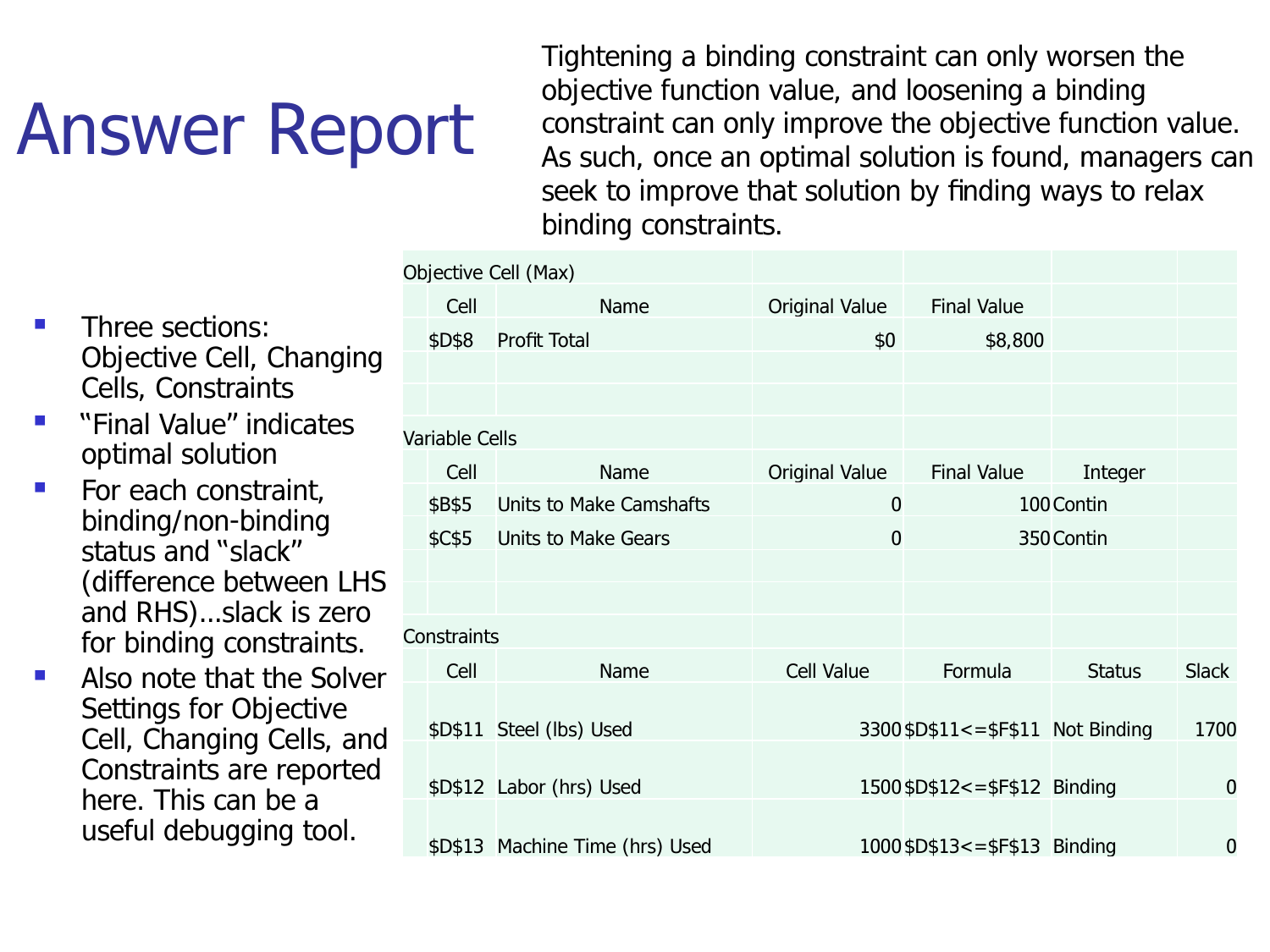

# Answer Report
Tightening a binding constraint can only worsen the objective function value, and loosening a binding constraint can only improve the objective function value. As such, once an optimal solution is found, managers can seek to improve that solution by finding ways to relax binding constraints.
| Objective Cell (Max) |  |  |  |  |  |  |
| --- | --- | --- | --- | --- | --- | --- |
|  | Cell | Name | Original Value | Final Value |  |  |
|  | $D$8 | Profit Total | $0 | $8,800 |  |  |
|  |  |  |  |  |  |  |
|  |  |  |  |  |  |  |
| Variable Cells |  |  |  |  |  |  |
|  | Cell | Name | Original Value | Final Value | Integer |  |
|  | $B$5 | Units to Make Camshafts | 0 | 100 | Contin |  |
|  | $C$5 | Units to Make Gears | 0 | 350 | Contin |  |
|  |  |  |  |  |  |  |
|  |  |  |  |  |  |  |
| Constraints |  |  |  |  |  |  |
|  | Cell | Name | Cell Value | Formula | Status | Slack |
|  | $D$11 | Steel (lbs) Used | 3300 | $D$11<=$F$11 | Not Binding | 1700 |
|  | $D$12 | Labor (hrs) Used | 1500 | $D$12<=$F$12 | Binding | 0 |
|  | $D$13 | Machine Time (hrs) Used | 1000 | $D$13<=$F$13 | Binding | 0 |
Three sections: Objective Cell, Changing Cells, Constraints
“Final Value” indicates optimal solution
For each constraint, binding/non-binding status and “slack” (difference between LHS and RHS)…slack is zero for binding constraints.
Also note that the Solver Settings for Objective Cell, Changing Cells, and Constraints are reported here. This can be a useful debugging tool.